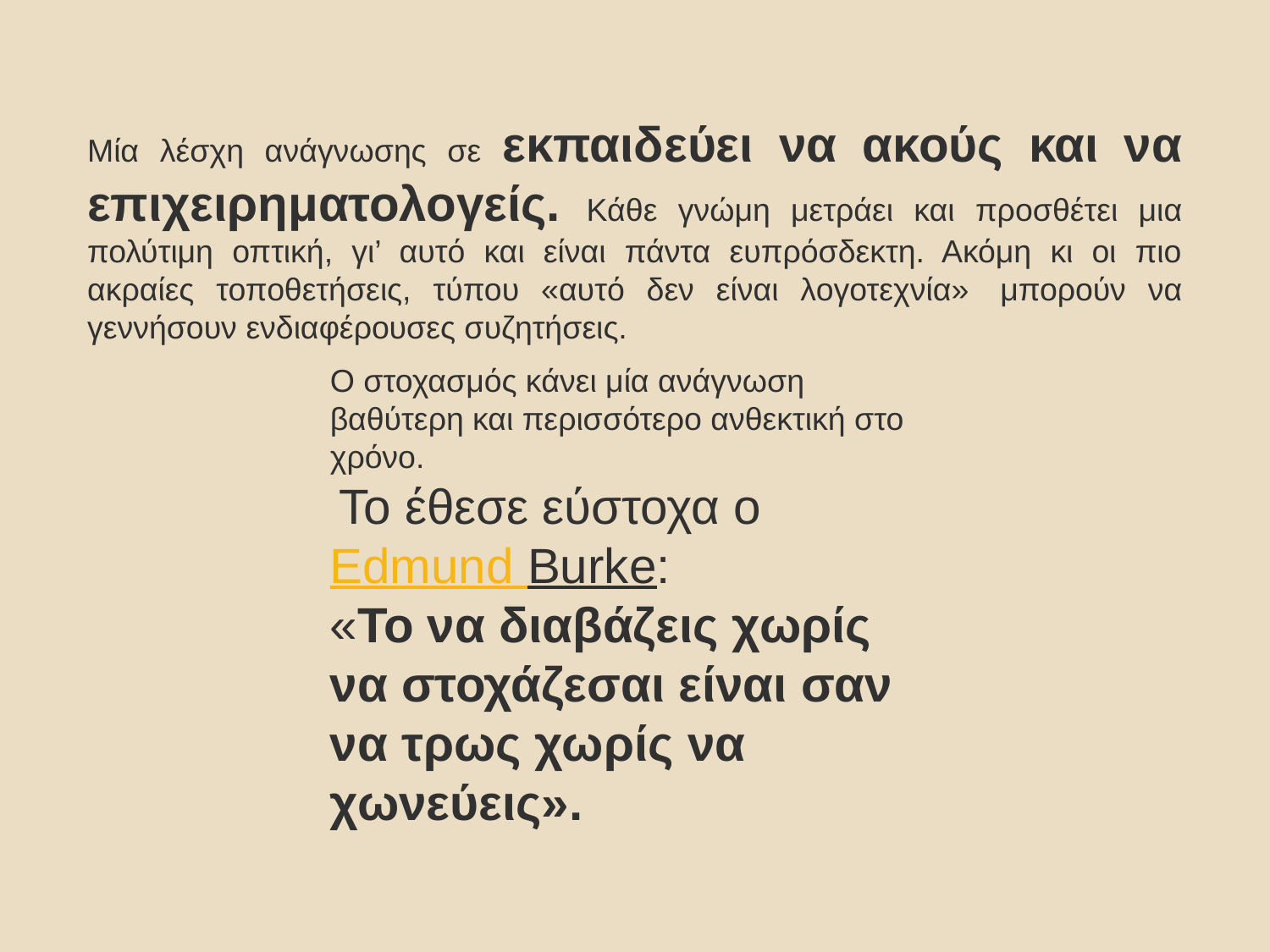

Μία λέσχη ανάγνωσης σε εκπαιδεύει να ακούς και να επιχειρηματολογείς. Κάθε γνώμη μετράει και προσθέτει μια πολύτιμη οπτική, γι’ αυτό και είναι πάντα ευπρόσδεκτη. Ακόμη κι οι πιο ακραίες τοποθετήσεις, τύπου «αυτό δεν είναι λογοτεχνία»  μπορούν να γεννήσουν ενδιαφέρουσες συζητήσεις.
Ο στοχασμός κάνει μία ανάγνωση βαθύτερη και περισσότερο ανθεκτική στο χρόνο.
 Το έθεσε εύστοχα ο Edmund Burke:
«Το να διαβάζεις χωρίς να στοχάζεσαι είναι σαν να τρως χωρίς να χωνεύεις».